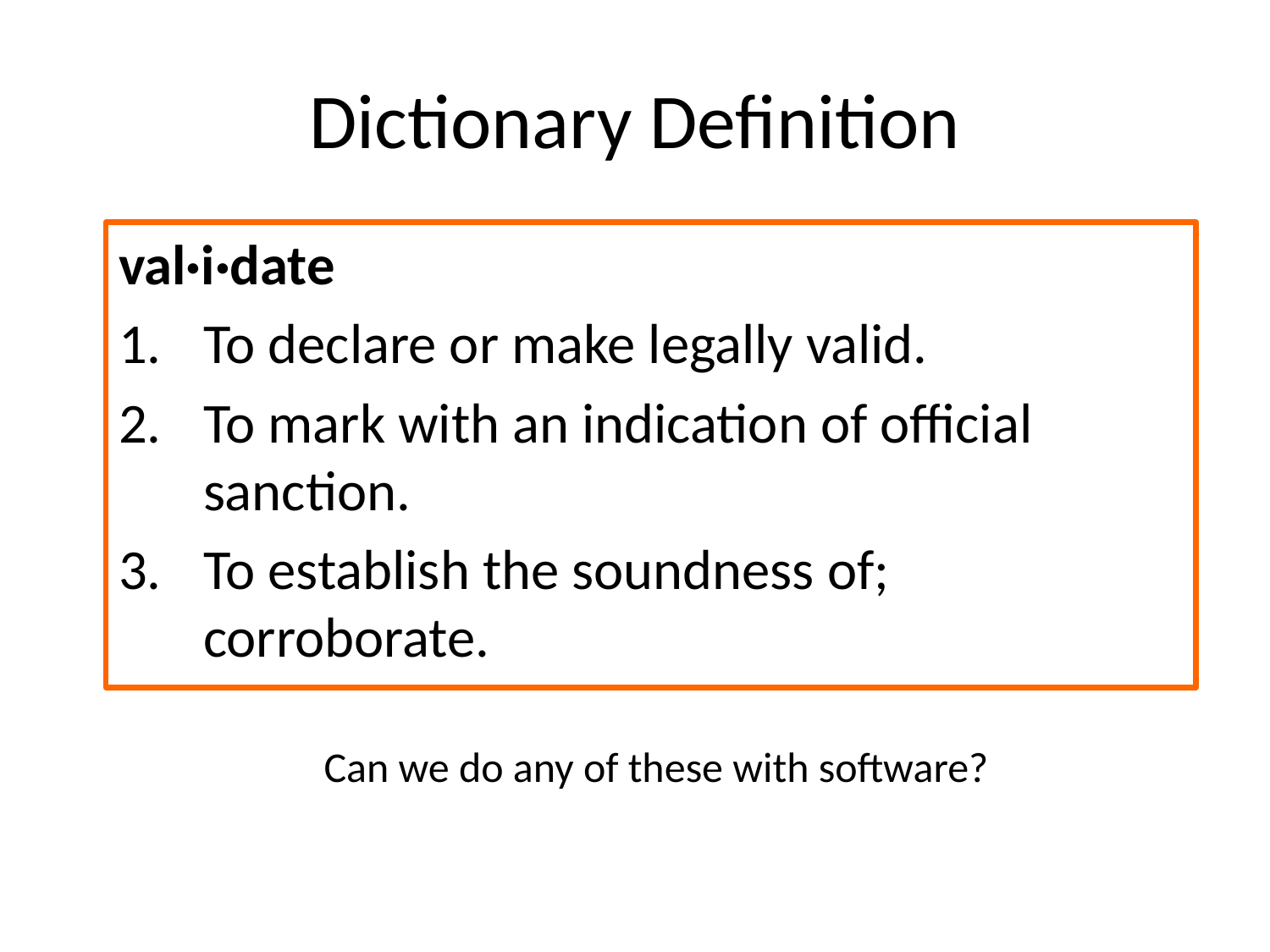

# Dictionary Definition
val·i·date
To declare or make legally valid.
To mark with an indication of official sanction.
To establish the soundness of; corroborate.
Can we do any of these with software?